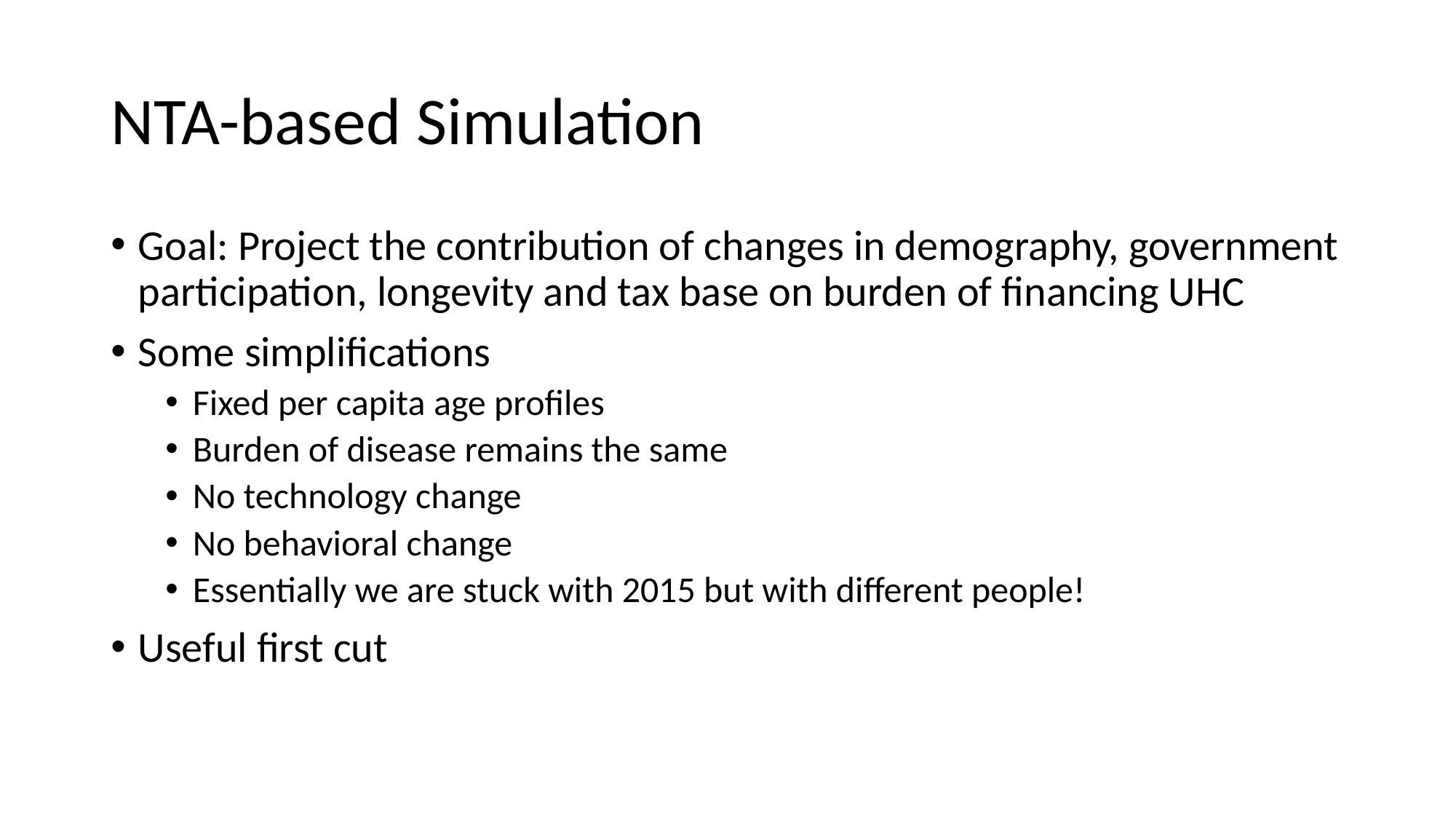

# NTA-based Simulation
Goal: Project the contribution of changes in demography, government participation, longevity and tax base on burden of financing UHC
Some simplifications
Fixed per capita age profiles
Burden of disease remains the same
No technology change
No behavioral change
Essentially we are stuck with 2015 but with different people!
Useful first cut